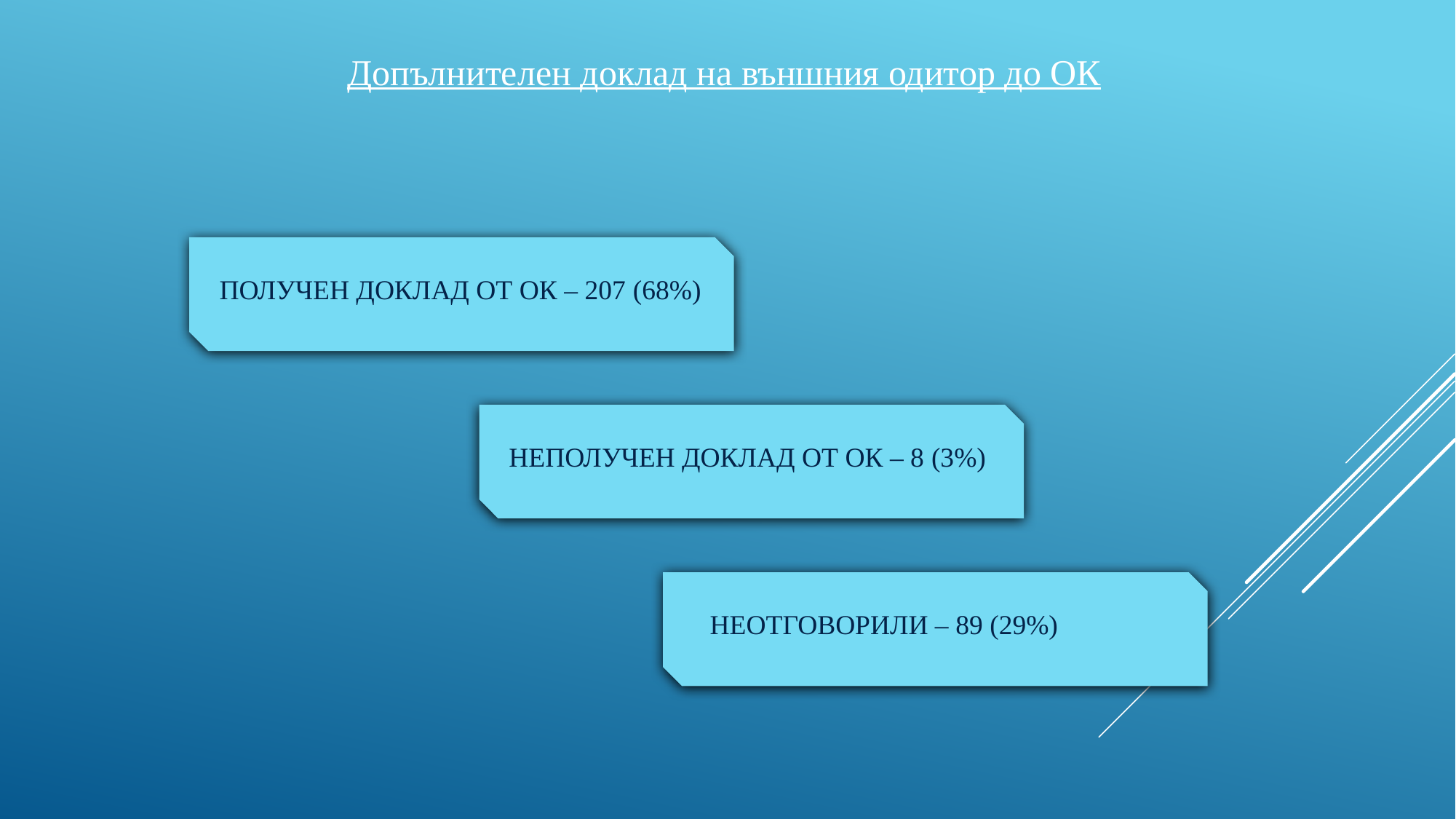

Допълнителен доклад на външния одитор до ОК
# Получен доклад от ок – 207 (68%)

НЕПолучен доклад от ок – 8 (3%)

Неотговорили – 89 (29%)